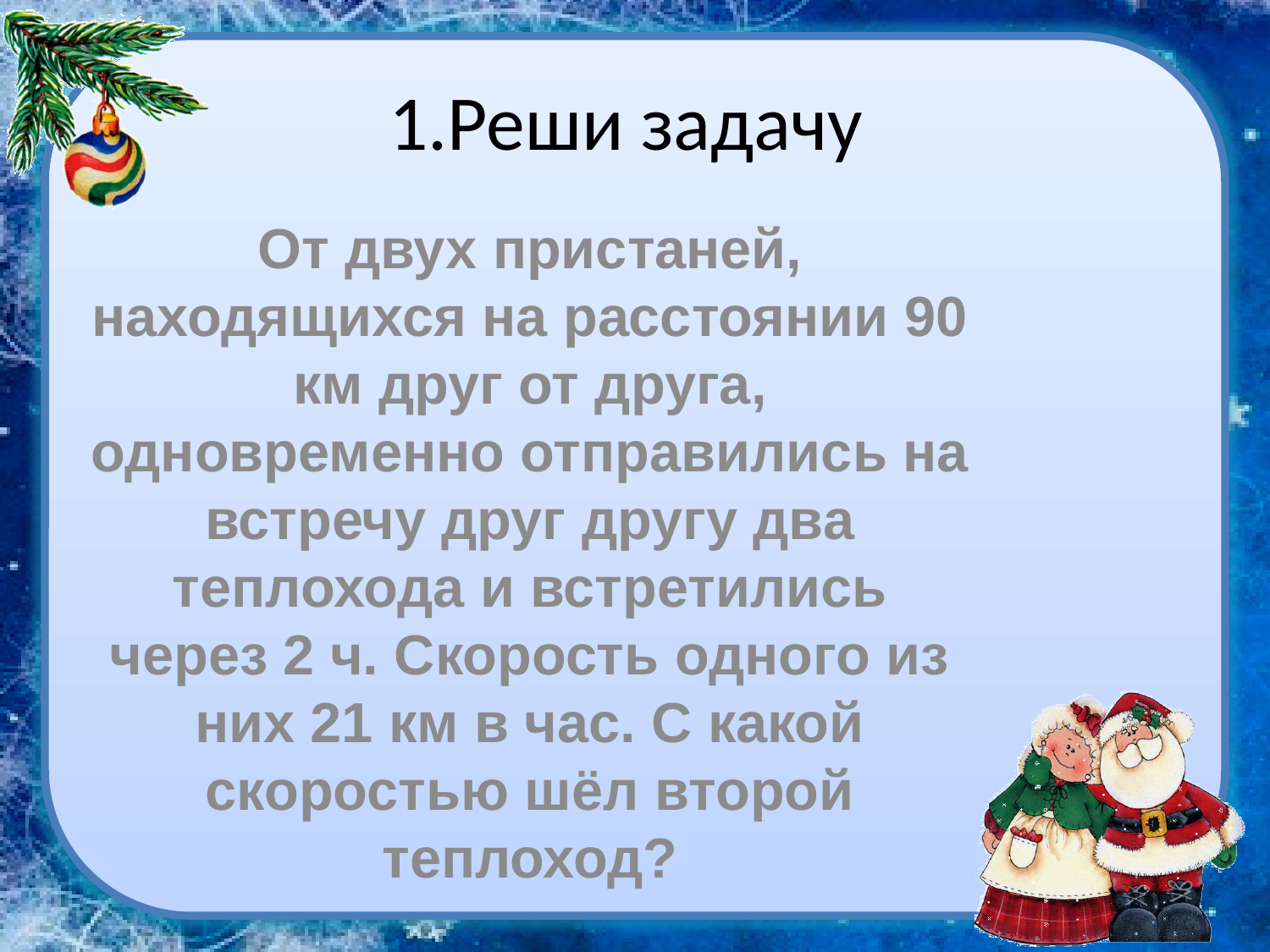

# 1.Реши задачу
От двух пристаней, находящихся на расстоянии 90 км друг от друга, одновременно отправились на встречу друг другу два теплохода и встретились через 2 ч. Скорость одного из них 21 км в час. С какой скоростью шёл второй теплоход?